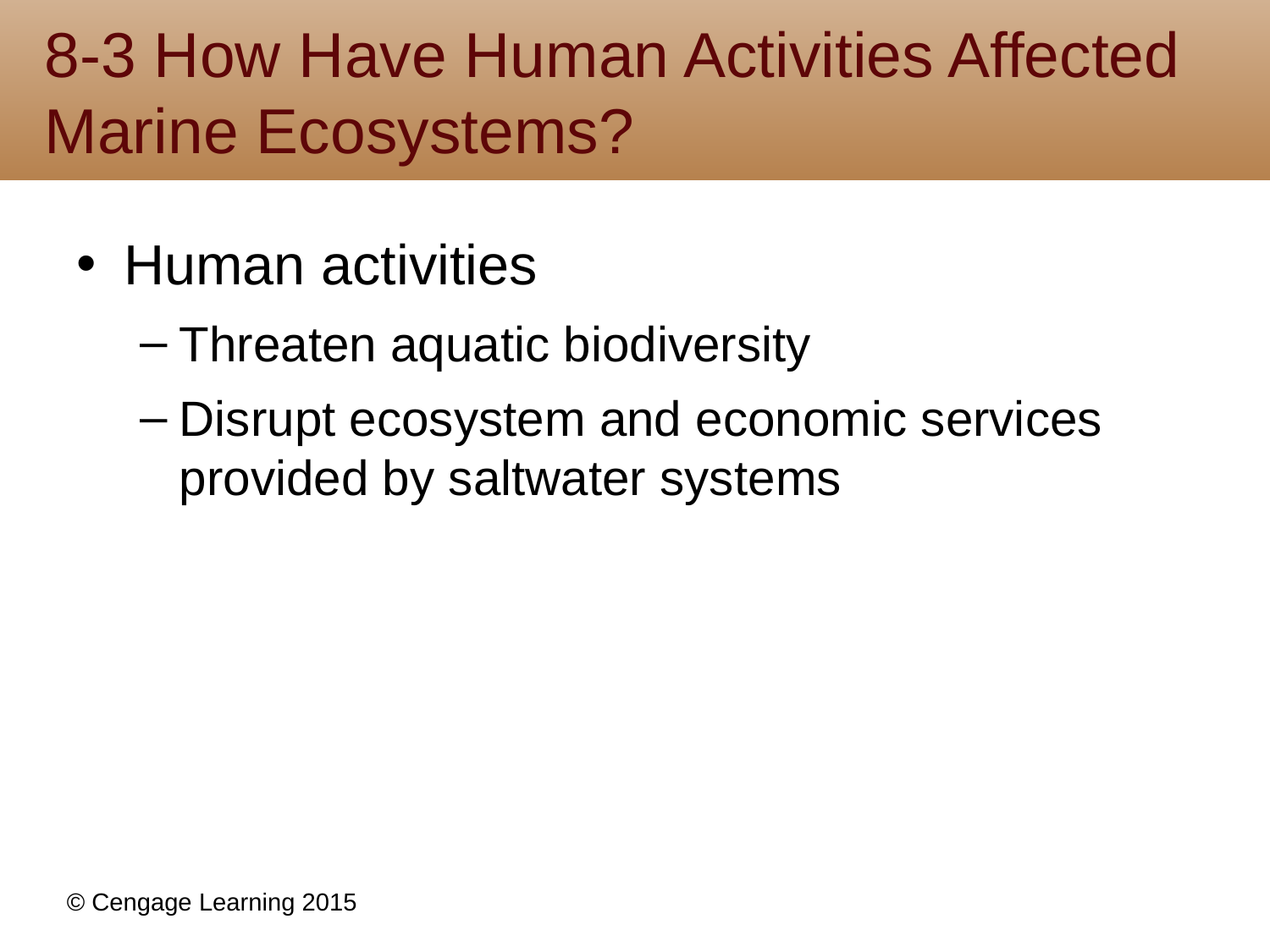

# 8-3 How Have Human Activities Affected Marine Ecosystems?
Human activities
Threaten aquatic biodiversity
Disrupt ecosystem and economic services provided by saltwater systems